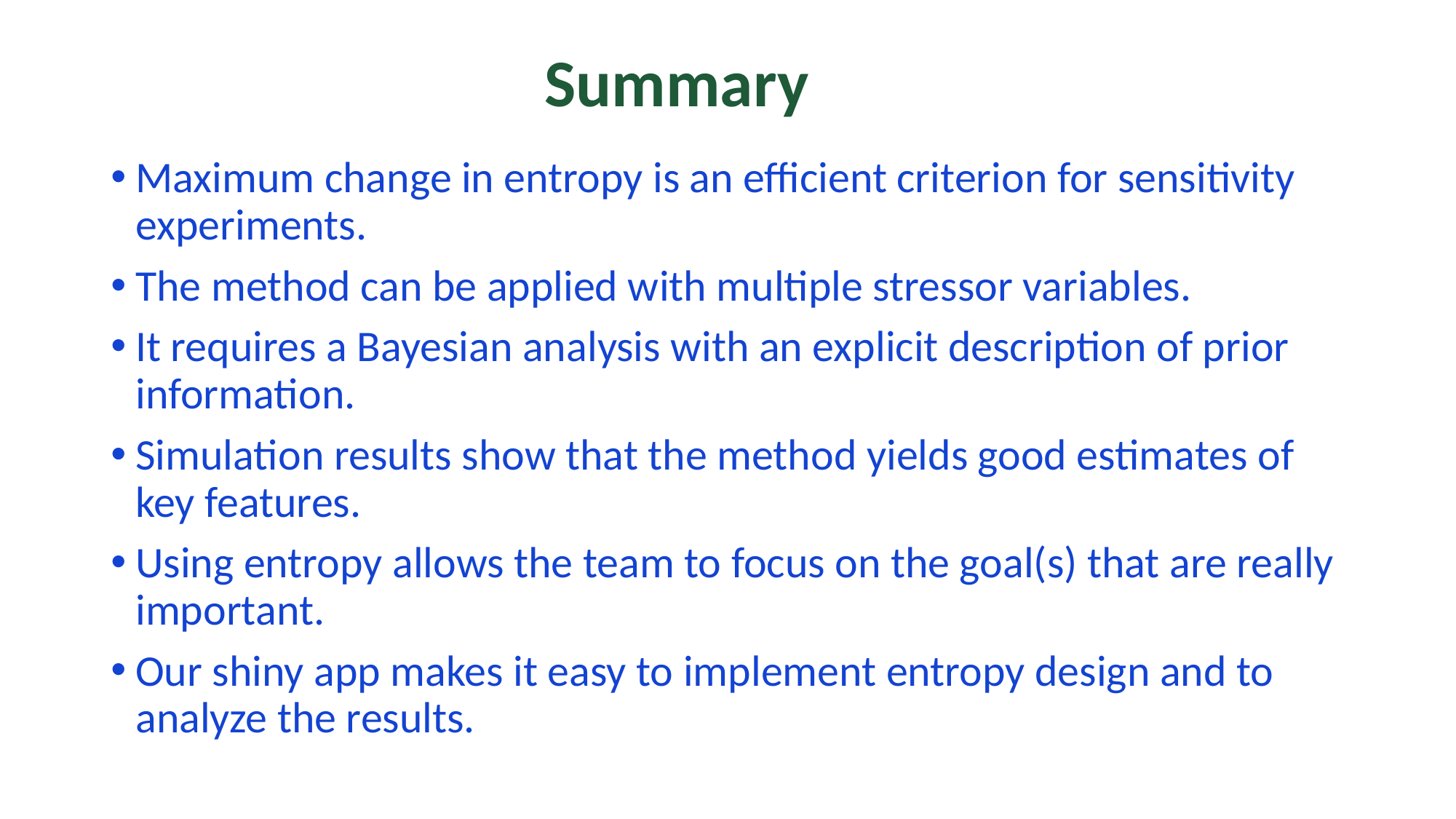

# Summary
Maximum change in entropy is an efficient criterion for sensitivity experiments.
The method can be applied with multiple stressor variables.
It requires a Bayesian analysis with an explicit description of prior information.
Simulation results show that the method yields good estimates of key features.
Using entropy allows the team to focus on the goal(s) that are really important.
Our shiny app makes it easy to implement entropy design and to analyze the results.